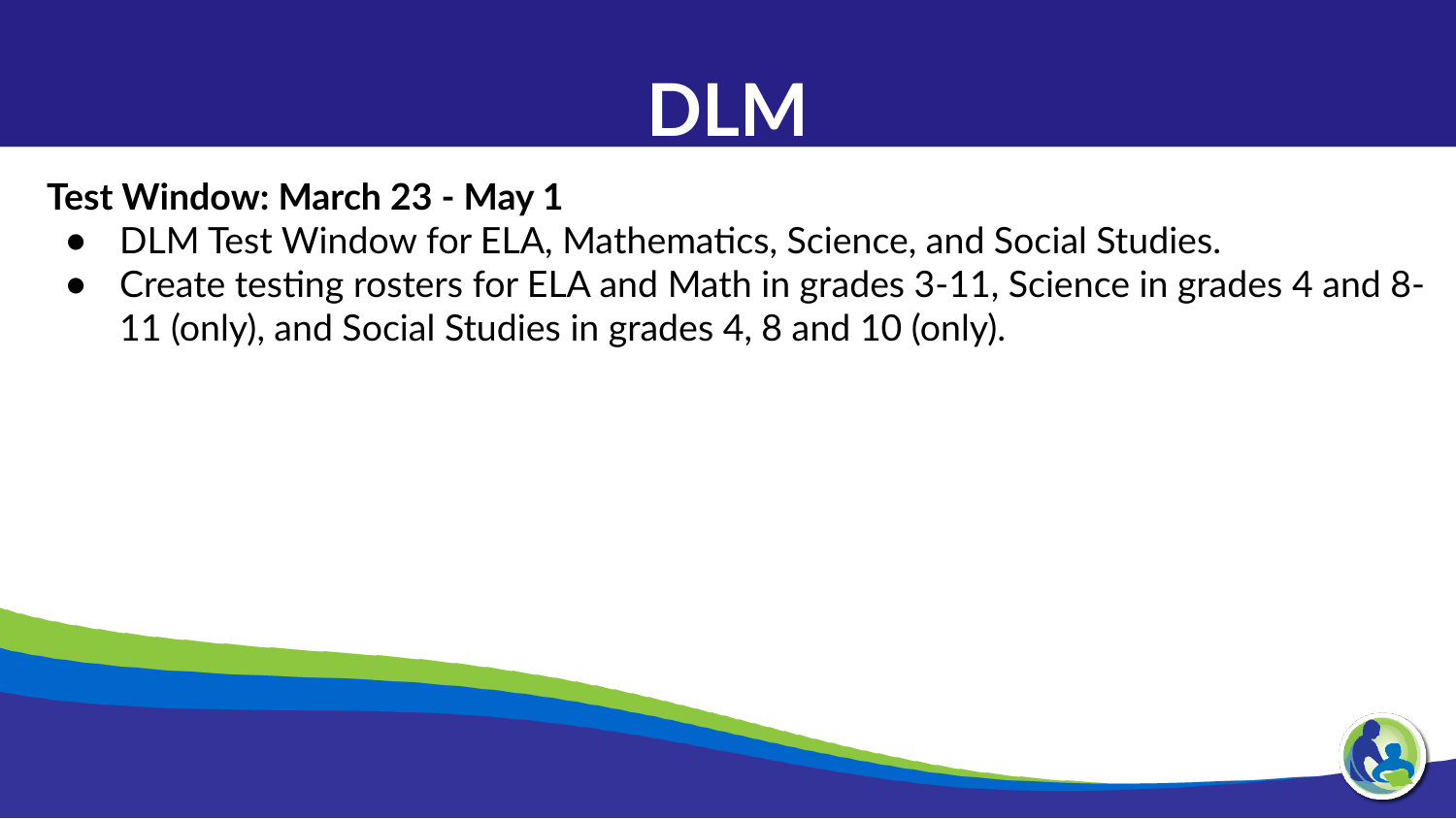

DLM
Test Window: March 23 - May 1
DLM Test Window for ELA, Mathematics, Science, and Social Studies.
Create testing rosters for ELA and Math in grades 3-11, Science in grades 4 and 8-11 (only), and Social Studies in grades 4, 8 and 10 (only).